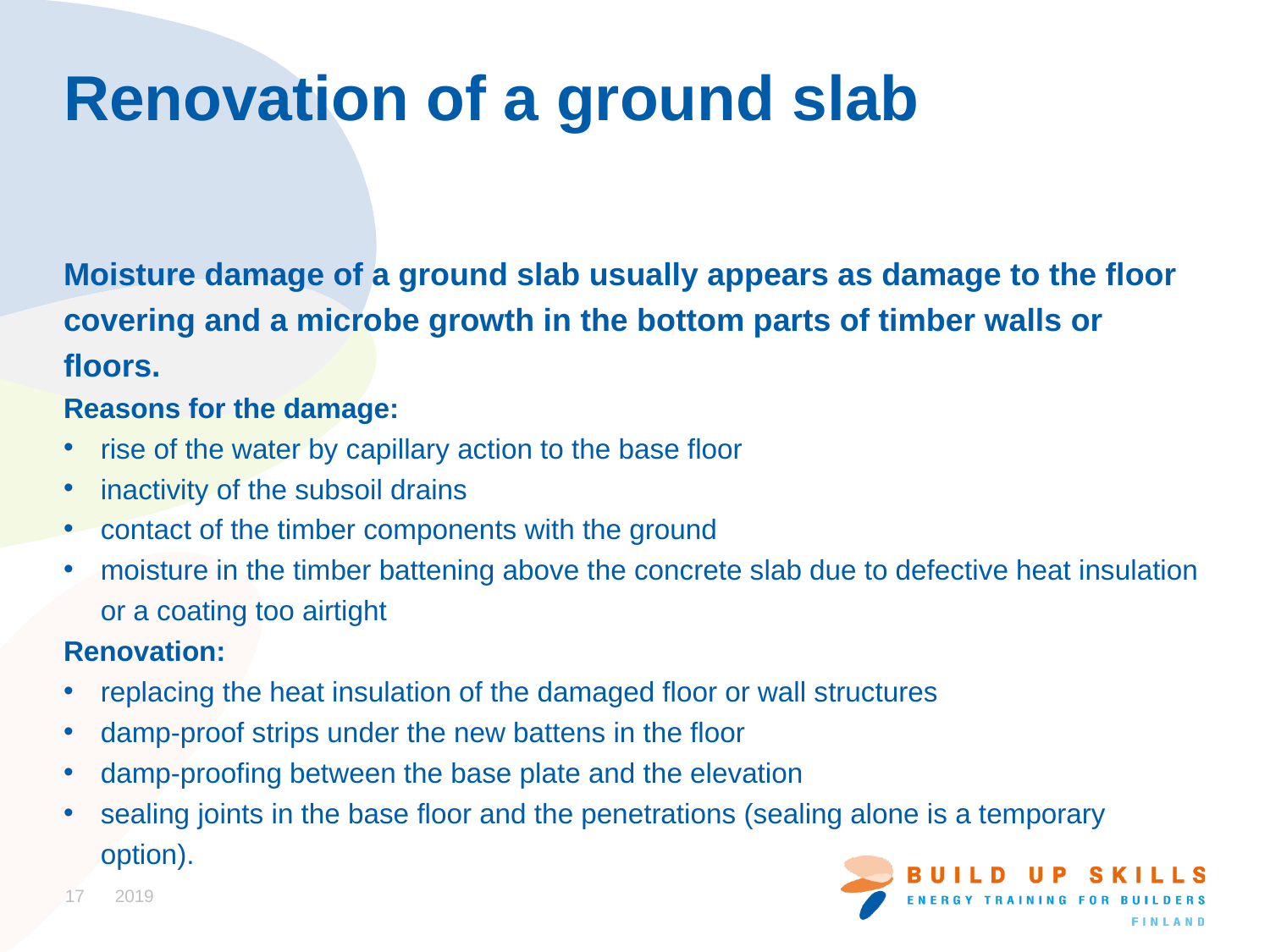

# Renovation of a ground slab
Moisture damage of a ground slab usually appears as damage to the floor covering and a microbe growth in the bottom parts of timber walls or floors.
Reasons for the damage:
rise of the water by capillary action to the base floor
inactivity of the subsoil drains
contact of the timber components with the ground
moisture in the timber battening above the concrete slab due to defective heat insulation or a coating too airtight
Renovation:
replacing the heat insulation of the damaged floor or wall structures
damp-proof strips under the new battens in the floor
damp-proofing between the base plate and the elevation
sealing joints in the base floor and the penetrations (sealing alone is a temporary option).
17
2019